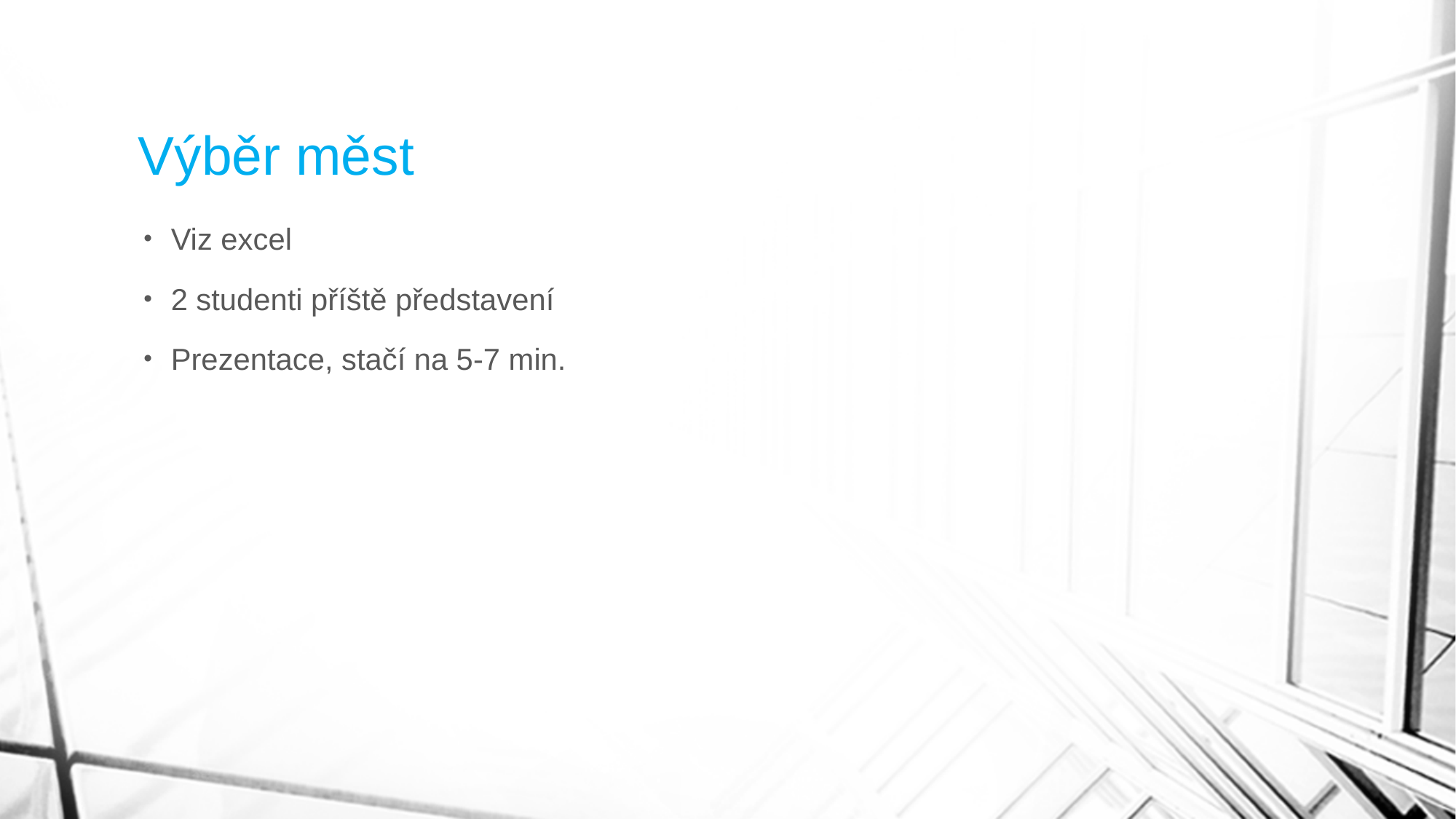

# Výběr měst
Viz excel
2 studenti příště představení
Prezentace, stačí na 5-7 min.